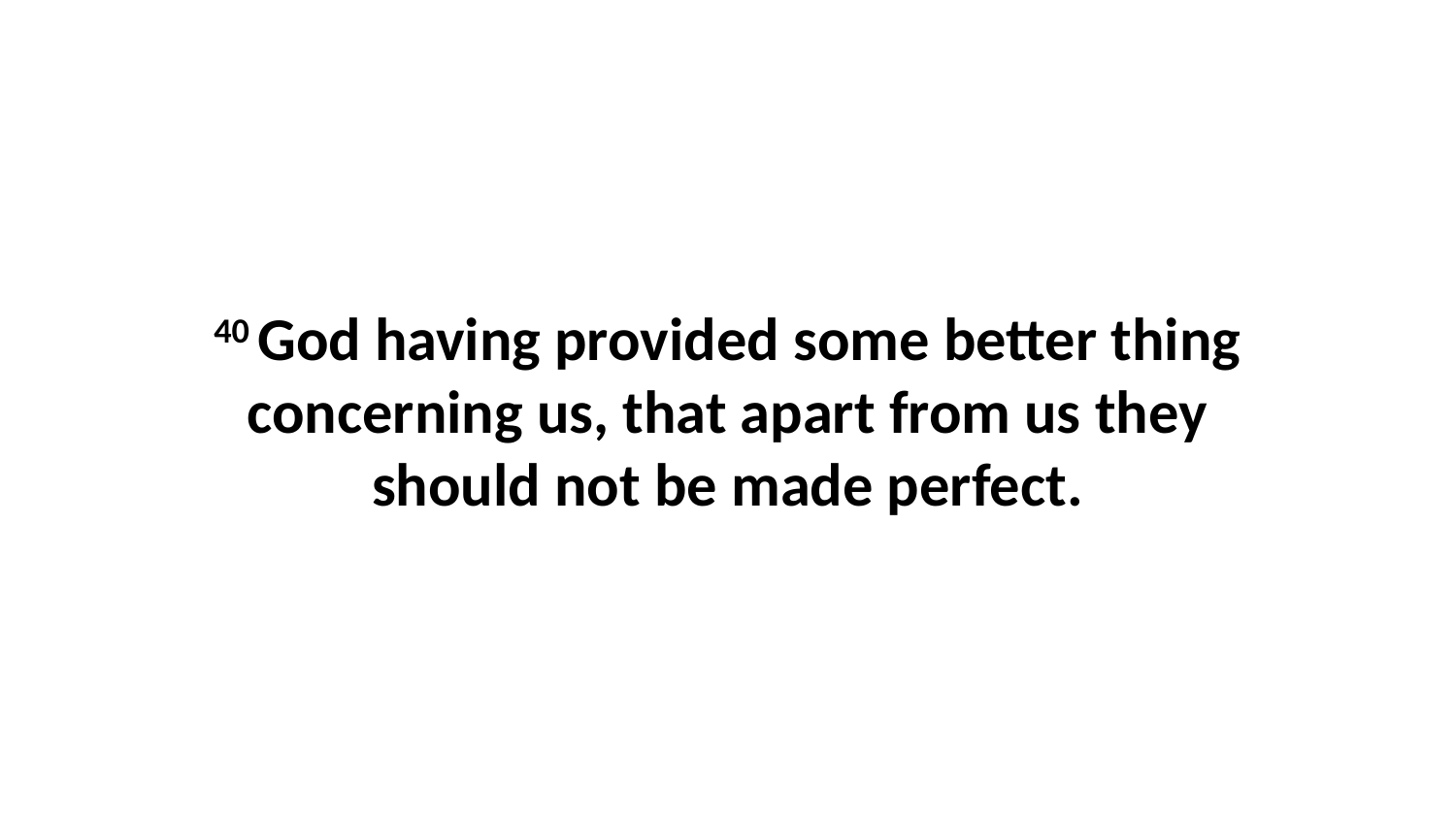

40 God having provided some better thing concerning us, that apart from us they should not be made perfect.